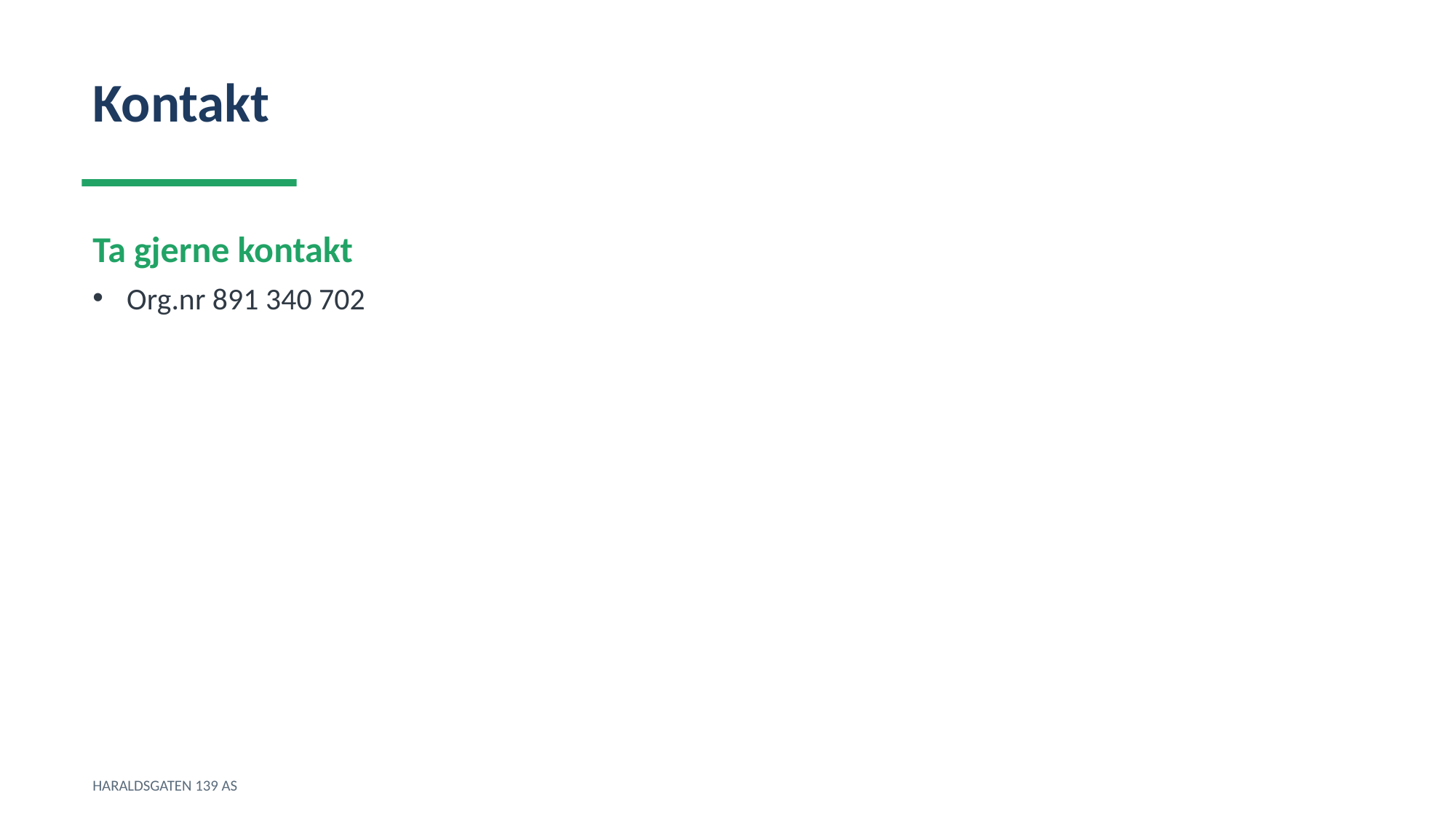

Kontakt

Ta gjerne kontakt
Org.nr 891 340 702
HARALDSGATEN 139 AS